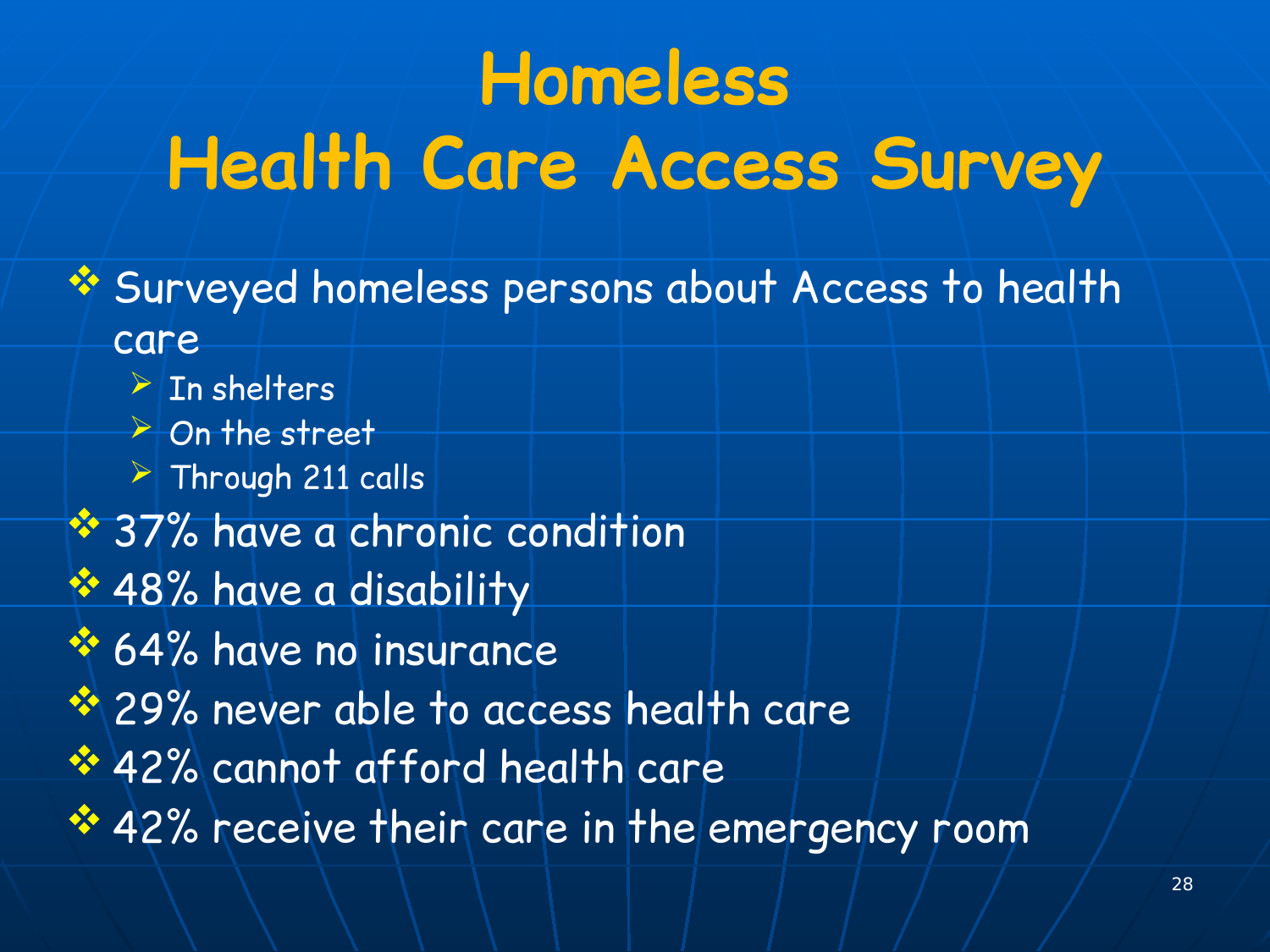

# Homeless Health Care Access Survey
Surveyed homeless persons about Access to health care
In shelters
On the street
Through 211 calls
37% have a chronic condition
48% have a disability
64% have no insurance
29% never able to access health care
42% cannot afford health care
42% receive their care in the emergency room

28